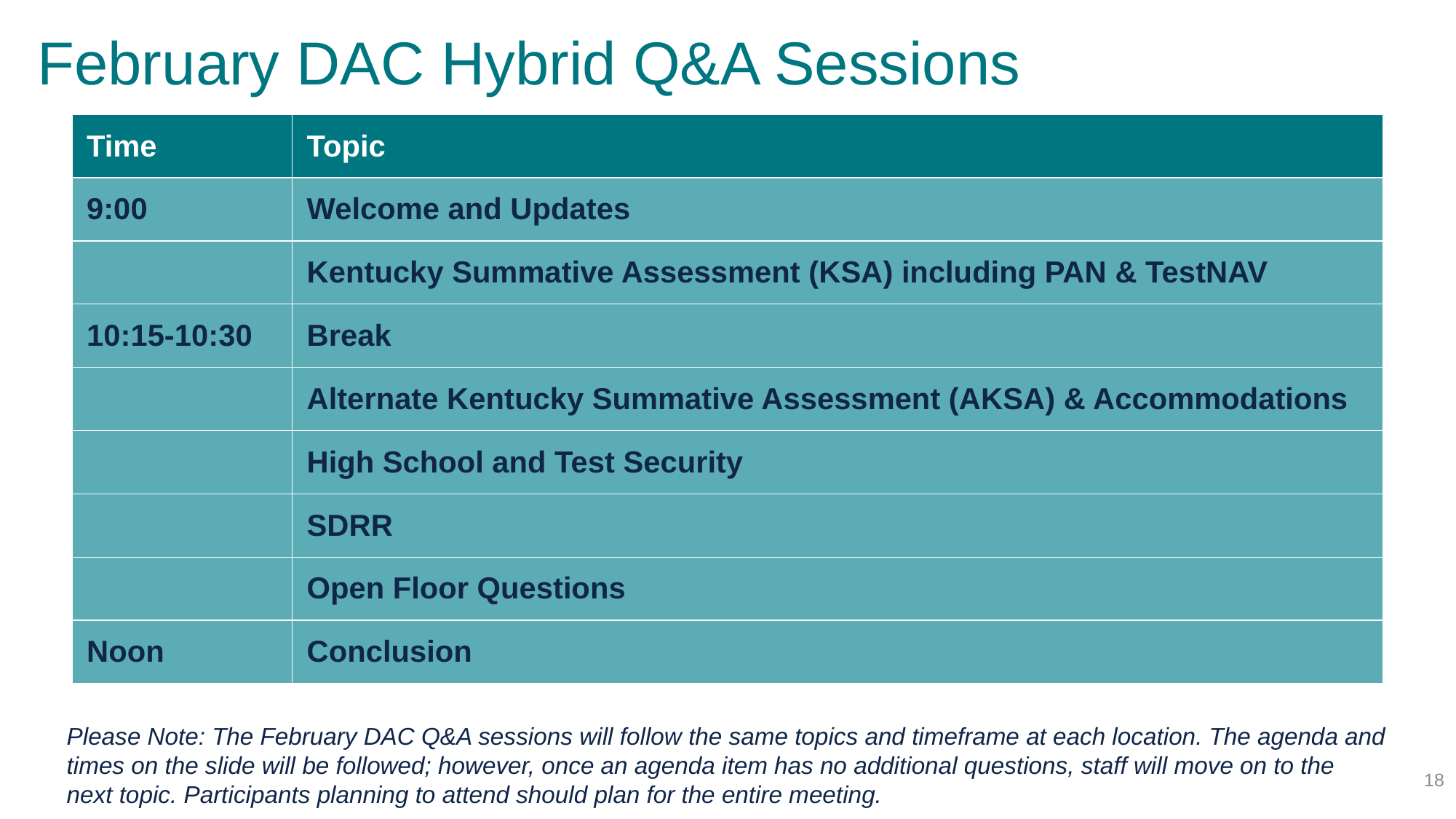

# February DAC Hybrid Q&A Sessions
| Time | Topic |
| --- | --- |
| 9:00 | Welcome and Updates |
|  | Kentucky Summative Assessment (KSA) including PAN & TestNAV |
| 10:15-10:30 | Break |
|  | Alternate Kentucky Summative Assessment (AKSA) & Accommodations |
|  | High School and Test Security |
|  | SDRR |
|  | Open Floor Questions |
| Noon | Conclusion |
Please Note: The February DAC Q&A sessions will follow the same topics and timeframe at each location. The agenda and times on the slide will be followed; however, once an agenda item has no additional questions, staff will move on to the next topic. Participants planning to attend should plan for the entire meeting.
18